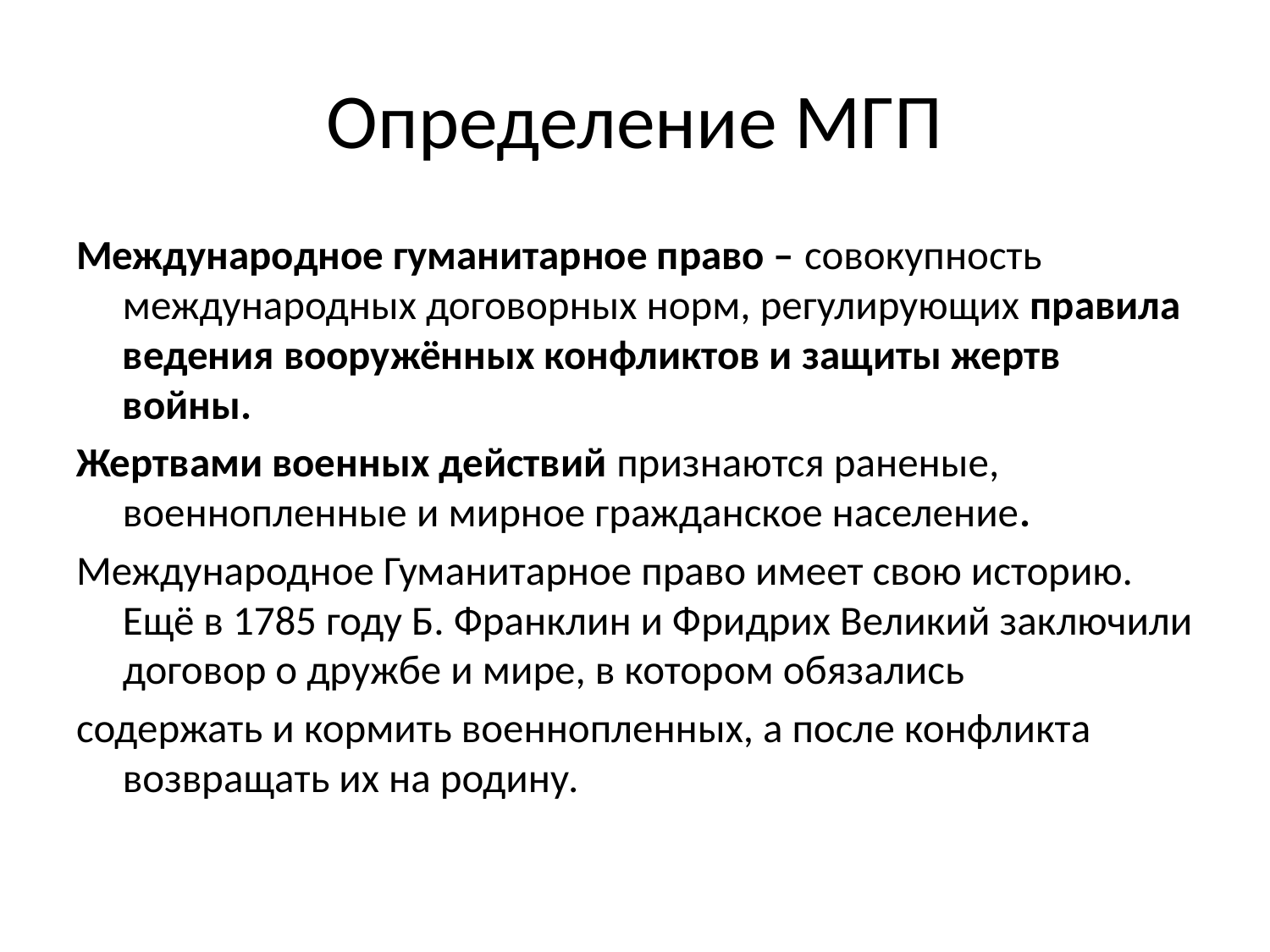

# Определение МГП
Международное гуманитарное право – совокупность международных договорных норм, регулирующих правила ведения вооружённых конфликтов и защиты жертв войны.
Жертвами военных действий признаются раненые, военнопленные и мирное гражданское население.
Международное Гуманитарное право имеет свою историю. Ещё в 1785 году Б. Франклин и Фридрих Великий заключили договор о дружбе и мире, в котором обязались
содержать и кормить военнопленных, а после конфликта возвращать их на родину.